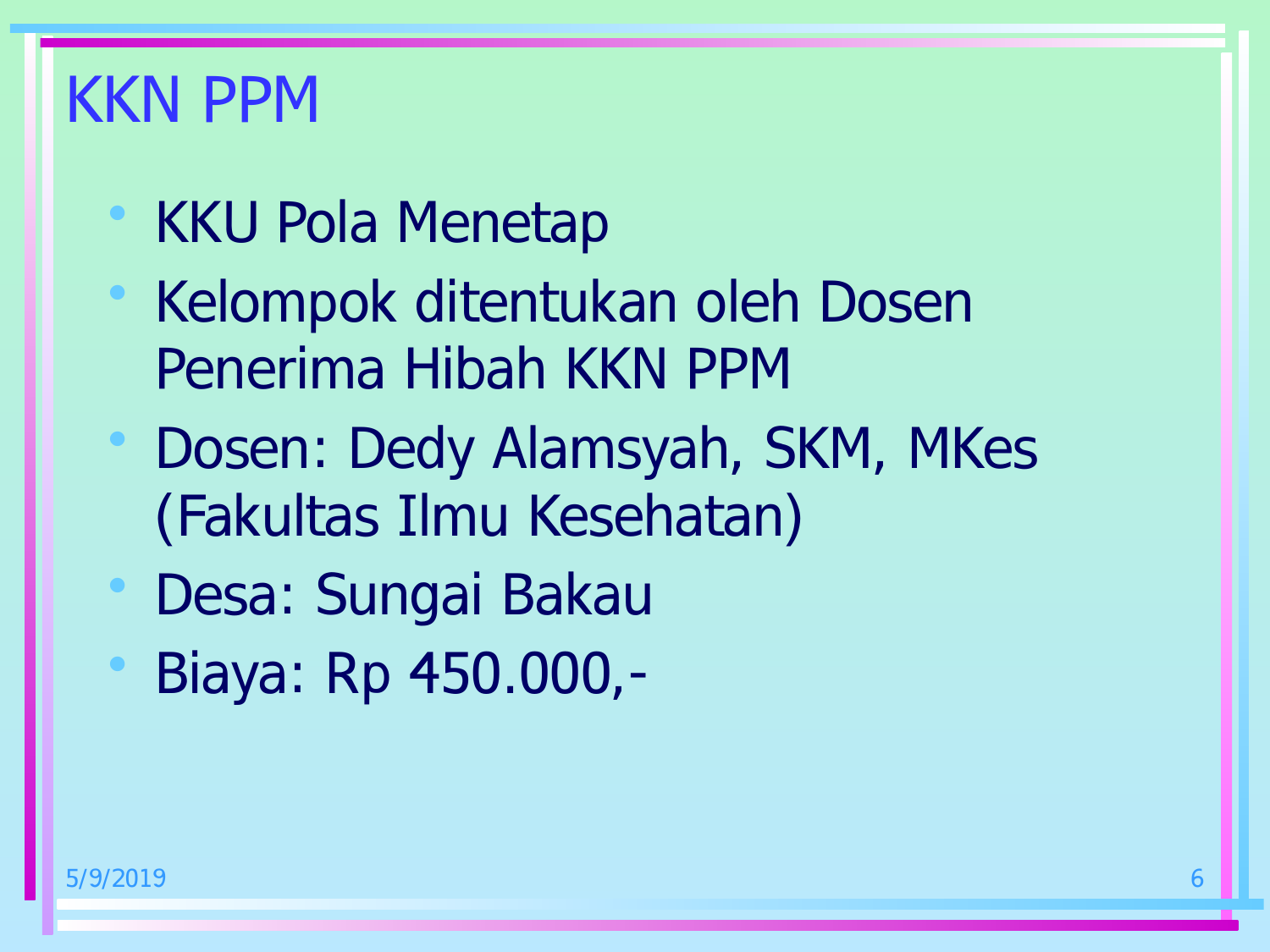

# KKN PPM
KKU Pola Menetap
Kelompok ditentukan oleh Dosen Penerima Hibah KKN PPM
Dosen: Dedy Alamsyah, SKM, MKes (Fakultas Ilmu Kesehatan)
Desa: Sungai Bakau
Biaya: Rp 450.000,-
5/9/2019
6